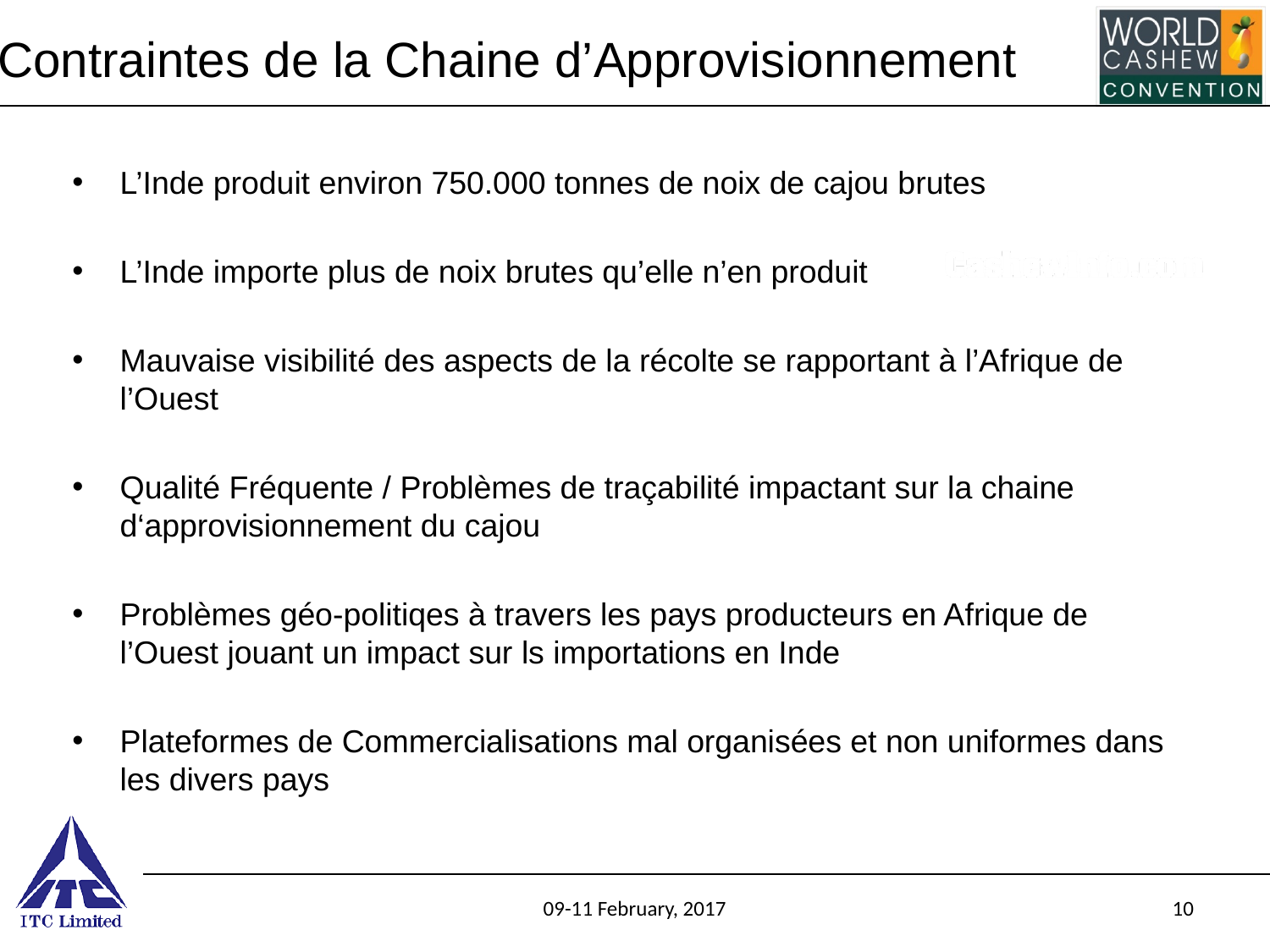

# Contraintes de la Chaine d’Approvisionnement
L’Inde produit environ 750.000 tonnes de noix de cajou brutes

L’Inde importe plus de noix brutes qu’elle n’en produit

Mauvaise visibilité des aspects de la récolte se rapportant à l’Afrique de l’Ouest

Qualité Fréquente / Problèmes de traçabilité impactant sur la chaine d‘approvisionnement du cajou

Problèmes géo-politiqes à travers les pays producteurs en Afrique de l’Ouest jouant un impact sur ls importations en Inde

Plateformes de Commercialisations mal organisées et non uniformes dans les divers pays

09-11 February, 2017
10